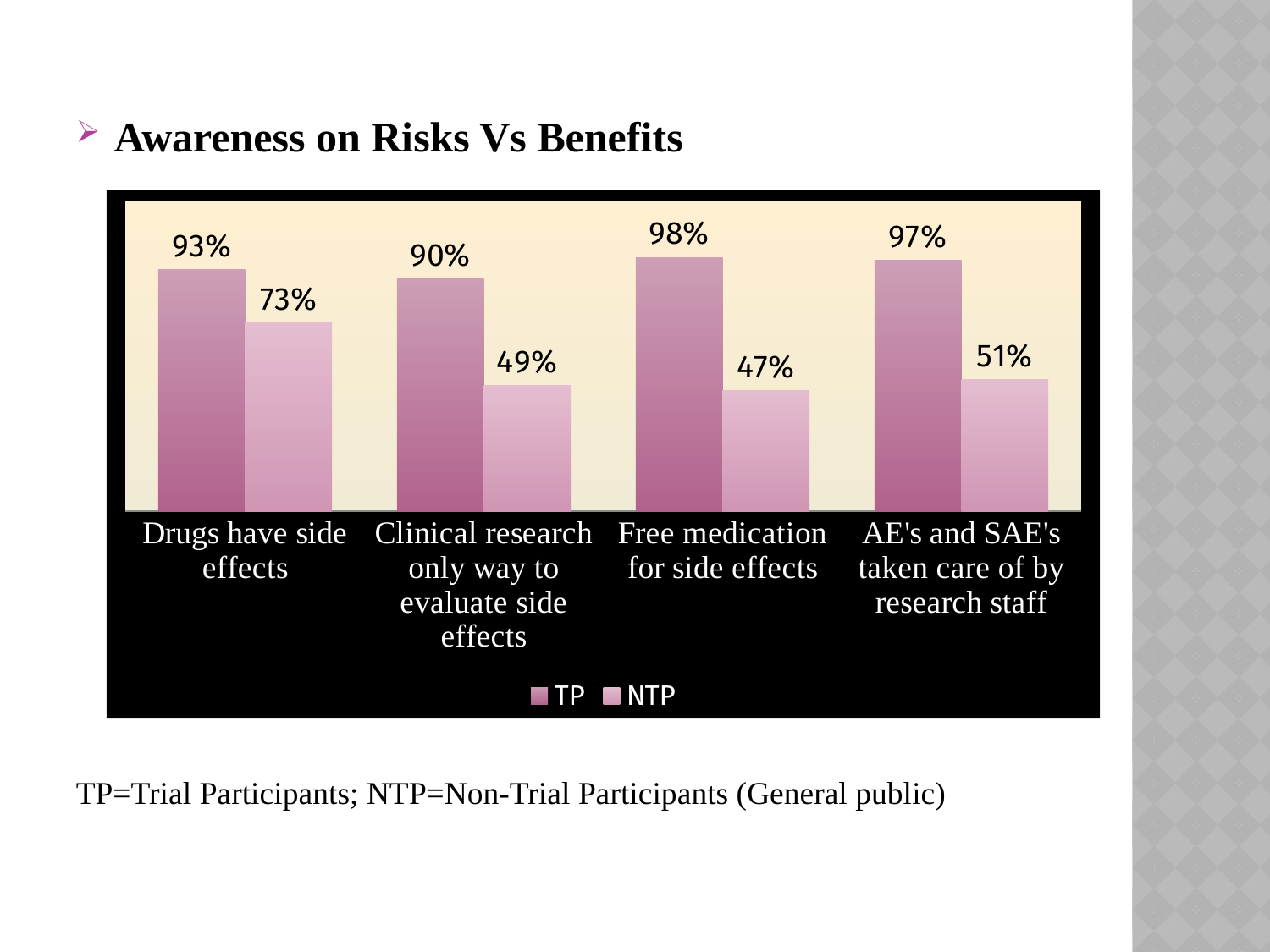

Awareness on Risks Vs Benefits

TP=Trial Participants; NTP=Non-Trial Participants (General public)

### Chart

| Category | TP | NTP |
|---|---|---|
| Drugs have side effects | 0.933 | 0.7270000000000006 |
| Clinical research only way to evaluate side effects | 0.897 | 0.4850000000000003 |
| Free medication for side effects | 0.982 | 0.4670000000000001 |
| AE's and SAE's taken care of by research staff | 0.9700000000000006 | 0.509 |